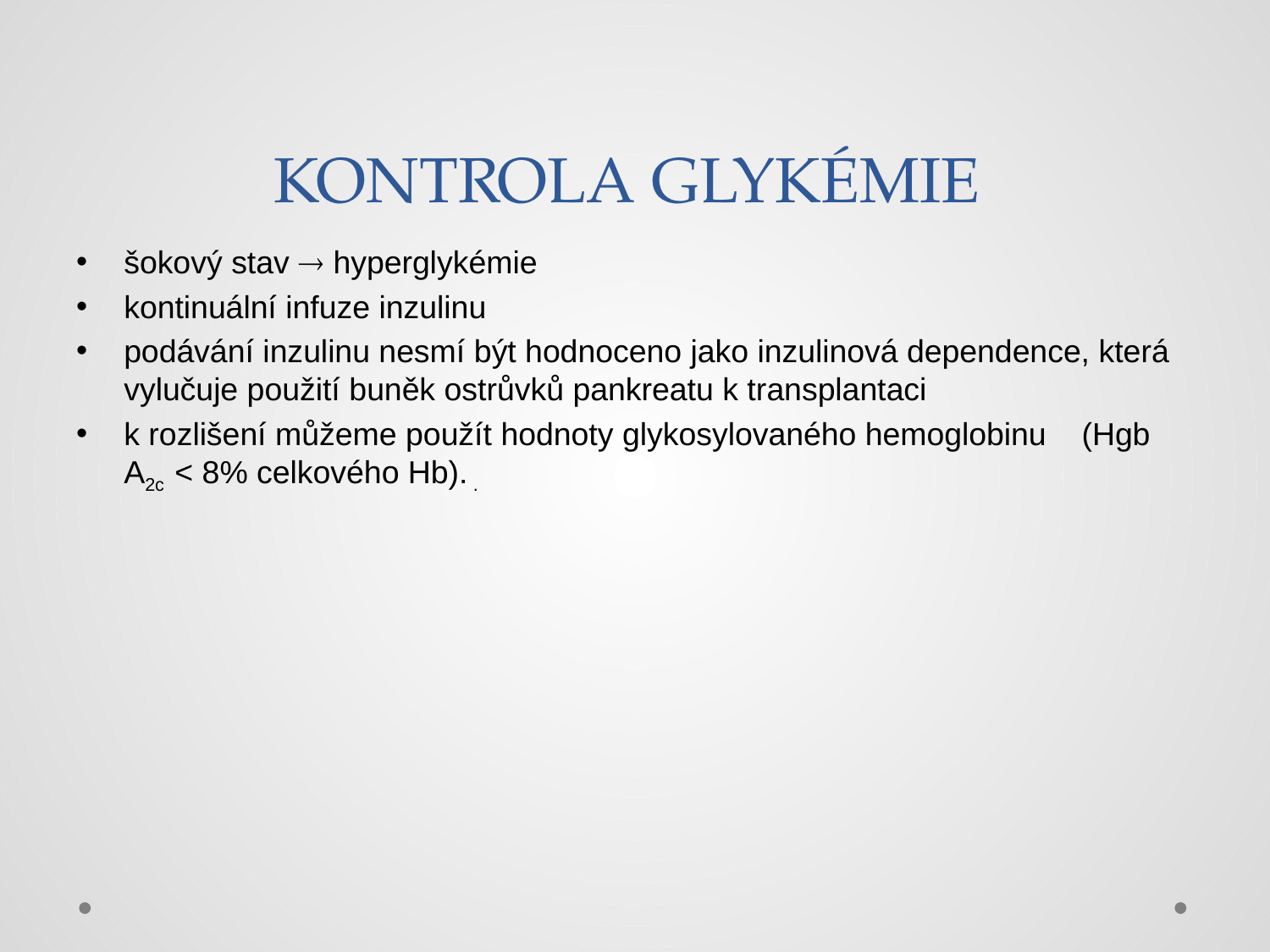

# KONTROLA GLYKÉMIE
šokový stav → hyperglykémie
kontinuální infuze inzulinu
podávání inzulinu nesmí být hodnoceno jako inzulinová dependence, která vylučuje použití buněk ostrůvků pankreatu k transplantaci
k rozlišení můžeme použít hodnoty glykosylovaného hemoglobinu    (Hgb A2c  < 8% celkového Hb). .